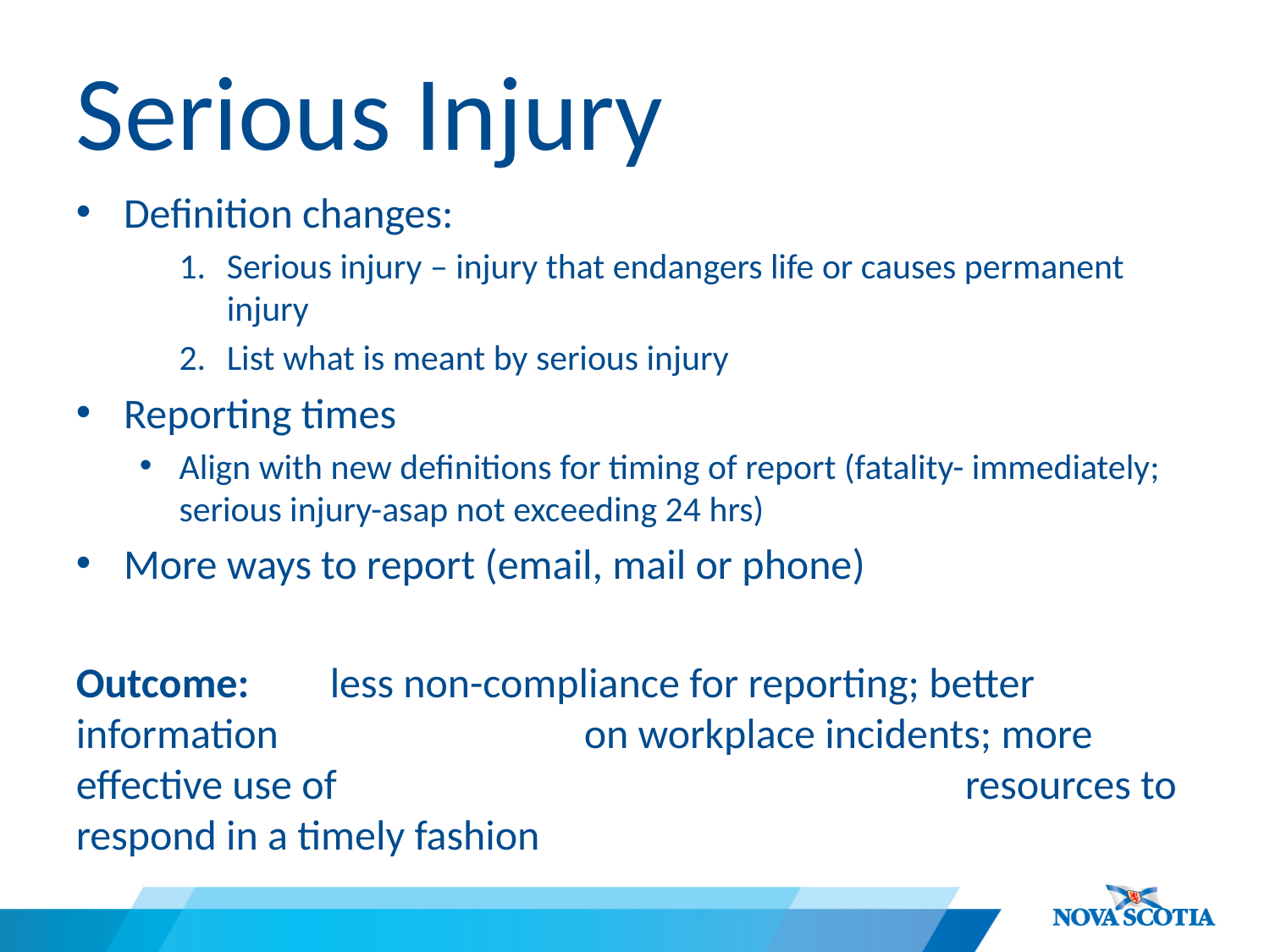

# Serious Injury
Definition changes:
Serious injury – injury that endangers life or causes permanent injury
List what is meant by serious injury
Reporting times
Align with new definitions for timing of report (fatality- immediately; serious injury-asap not exceeding 24 hrs)
More ways to report (email, mail or phone)

Outcome: 	less non-compliance for reporting; better information 			on workplace incidents; more effective use of 					resources to respond in a timely fashion